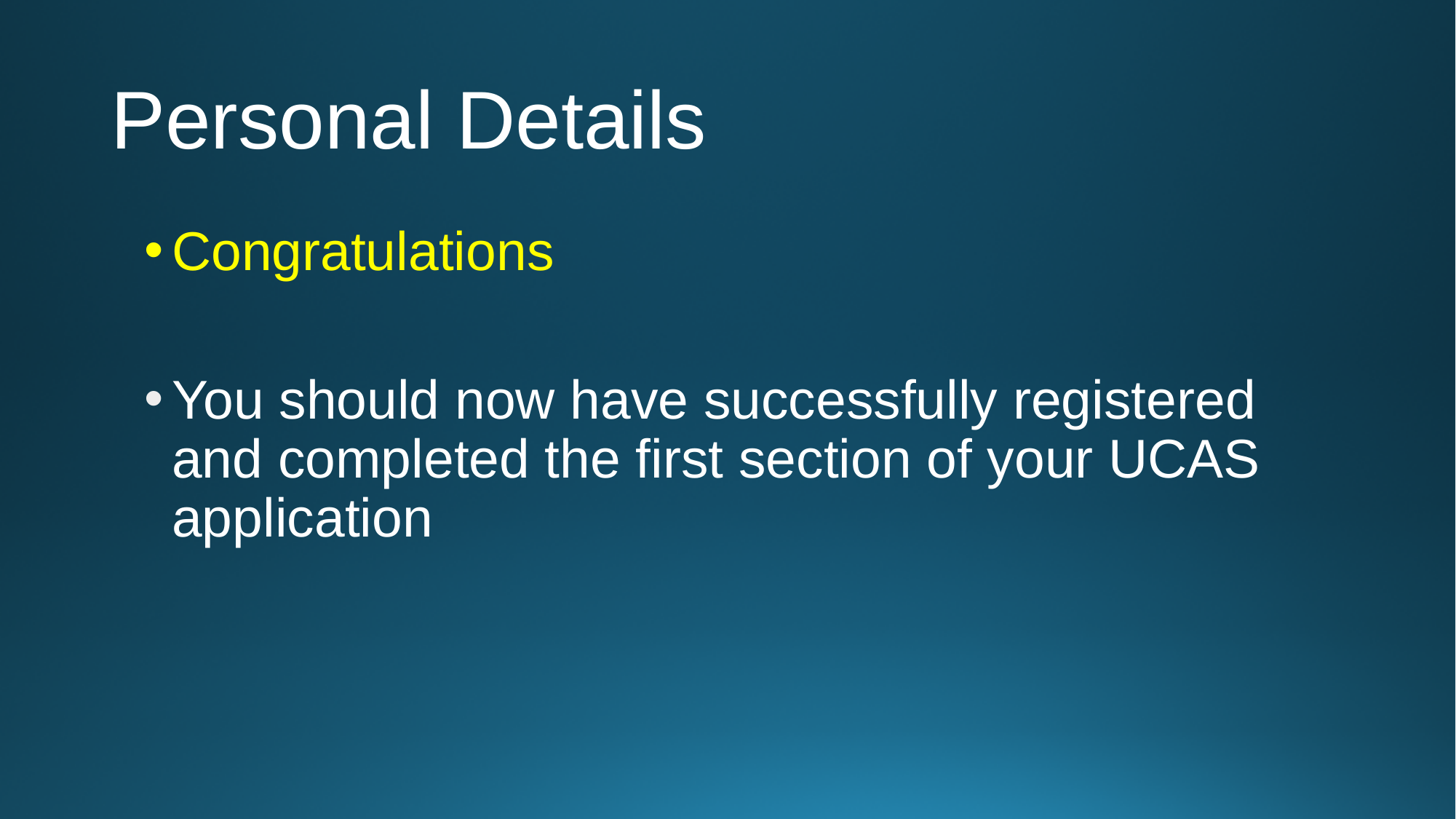

# Personal Details
Congratulations

You should now have successfully registered and completed the first section of your UCAS application